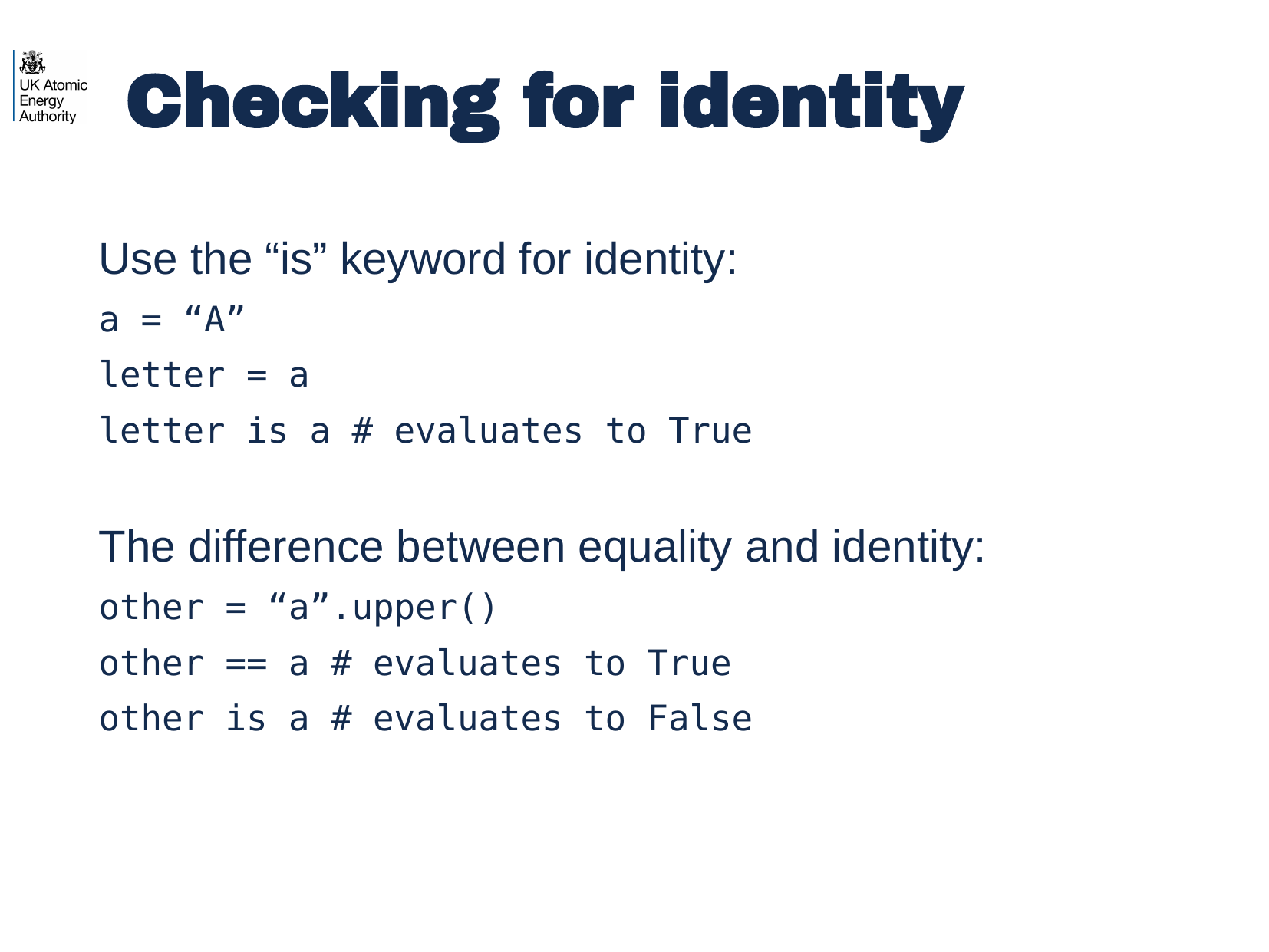

# Checking for identity
Use the “is” keyword for identity:
a = “A”
letter = a
letter is a # evaluates to True

The difference between equality and identity:
other = “a”.upper()
other == a # evaluates to True
other is a # evaluates to False